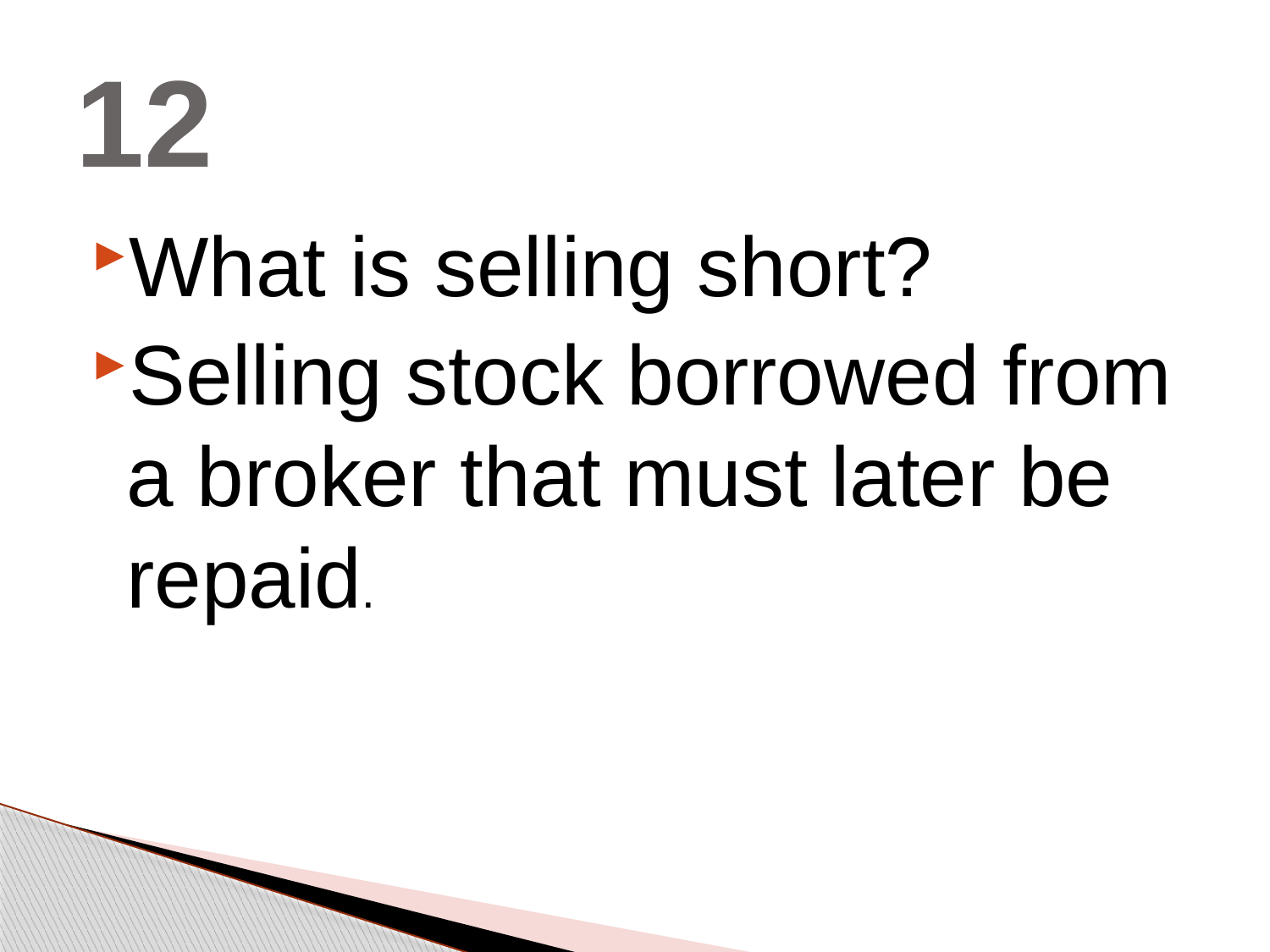

# 12
What is selling short?
Selling stock borrowed from a broker that must later be repaid.